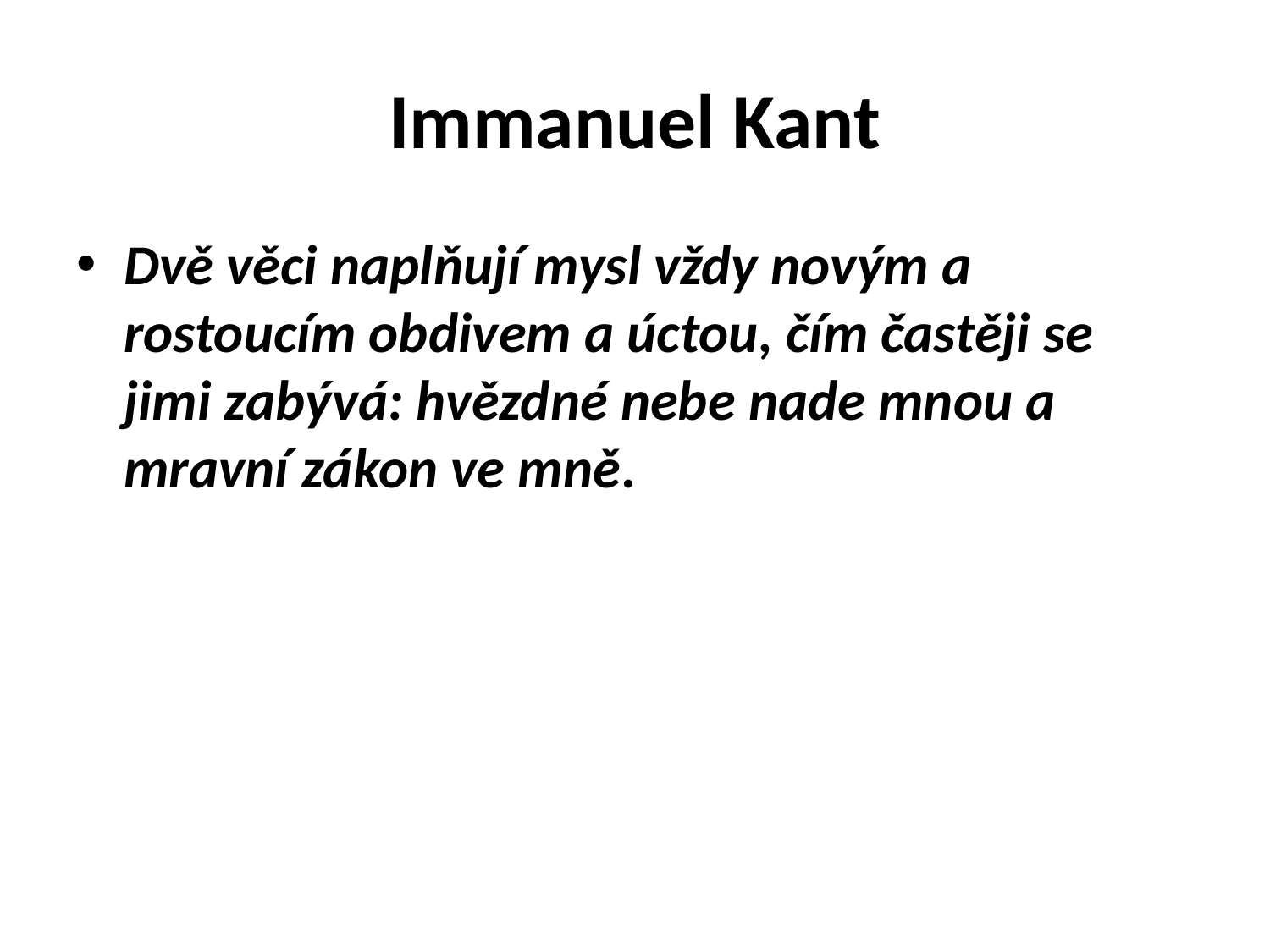

# Immanuel Kant
Dvě věci naplňují mysl vždy novým a rostoucím obdivem a úctou, čím častěji se jimi zabývá: hvězdné nebe nade mnou a mravní zákon ve mně.